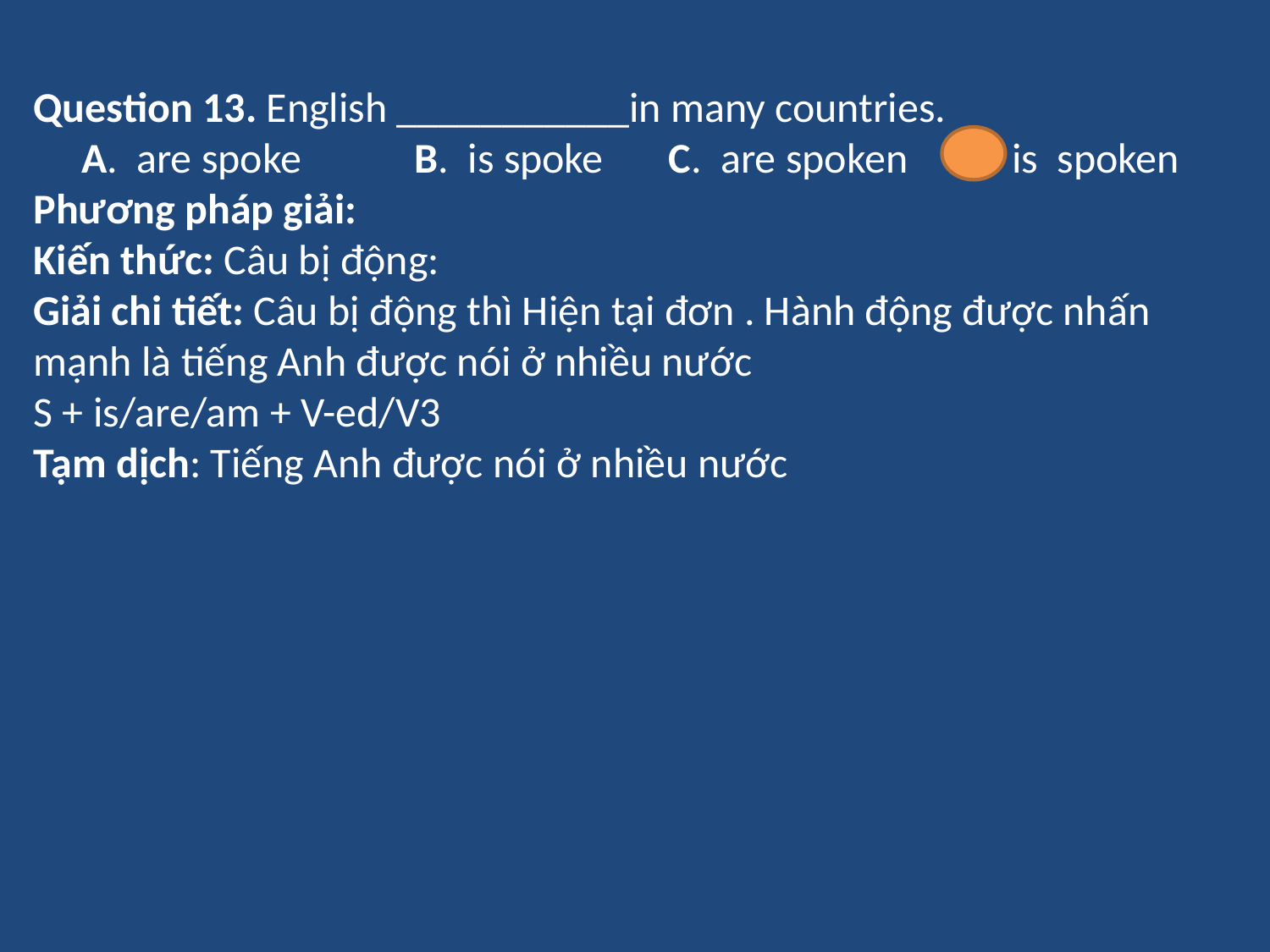

Question 13. English ___________in many countries.
     A.  are spoke	B.  is spoke	C.  are spoken     D.  is  spoken
Phương pháp giải:
Kiến thức: Câu bị động:
Giải chi tiết: Câu bị động thì Hiện tại đơn . Hành động được nhấn mạnh là tiếng Anh được nói ở nhiều nước
S + is/are/am + V-ed/V3
Tạm dịch: Tiếng Anh được nói ở nhiều nước